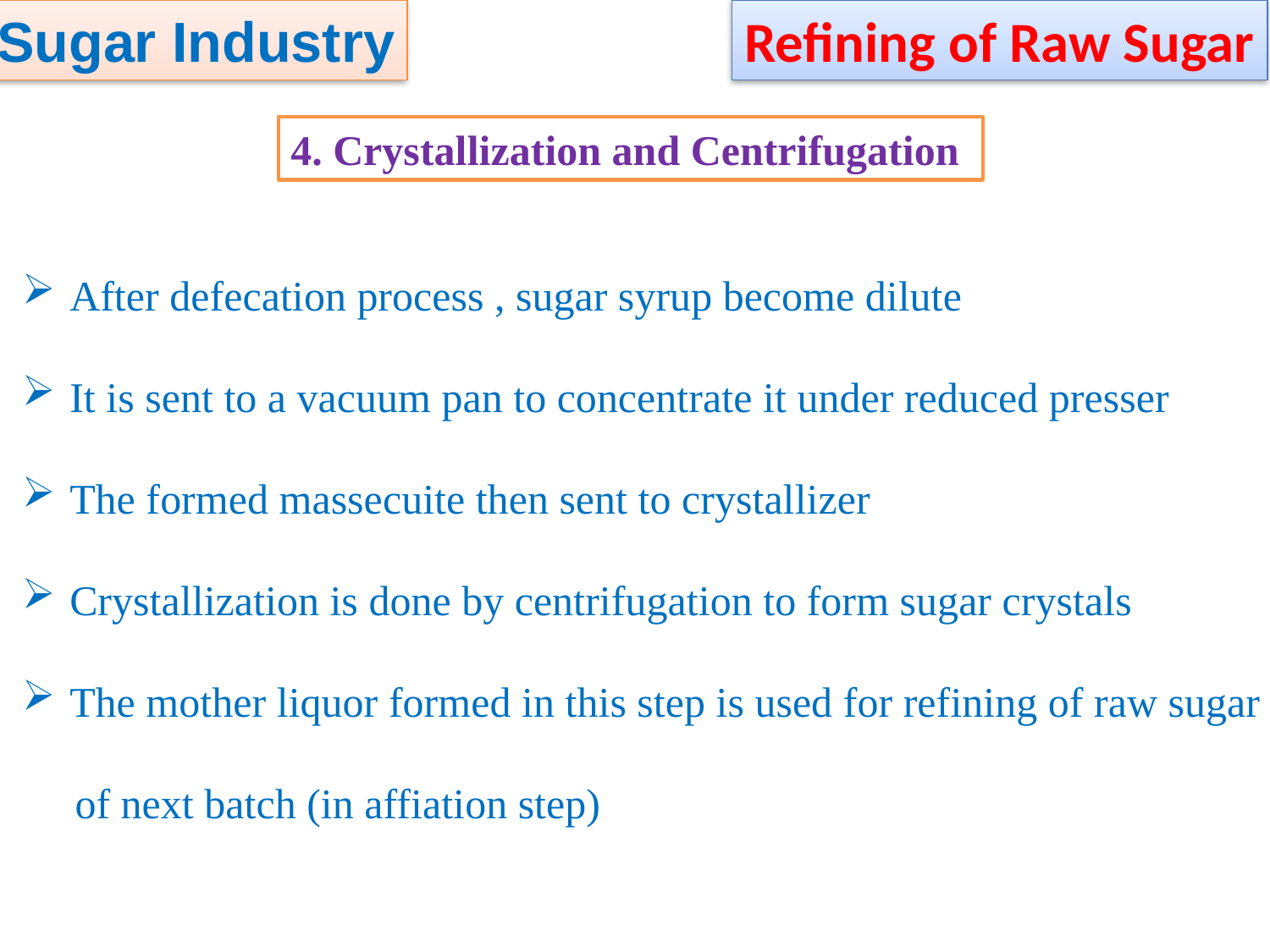

Sugar Industry
Refining of Raw Sugar
4. Crystallization and Centrifugation
After defecation process , sugar syrup become dilute
It is sent to a vacuum pan to concentrate it under reduced presser
The formed massecuite then sent to crystallizer
Crystallization is done by centrifugation to form sugar crystals
The mother liquor formed in this step is used for refining of raw sugar
     of next batch (in affiation step)